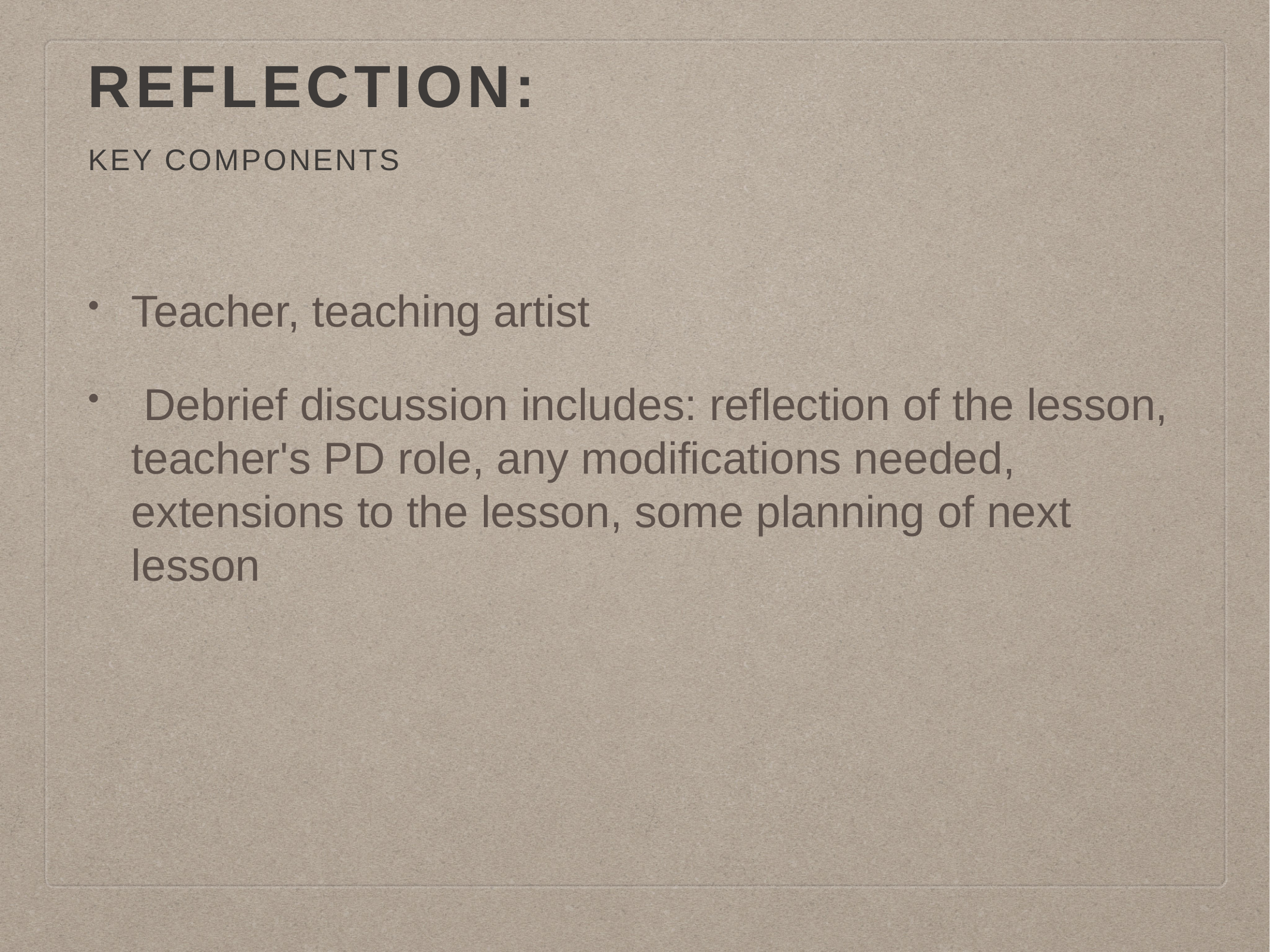

# Reflection:

Key components
Teacher, teaching artist
 Debrief discussion includes: reflection of the lesson, teacher's PD role, any modifications needed, extensions to the lesson, some planning of next lesson